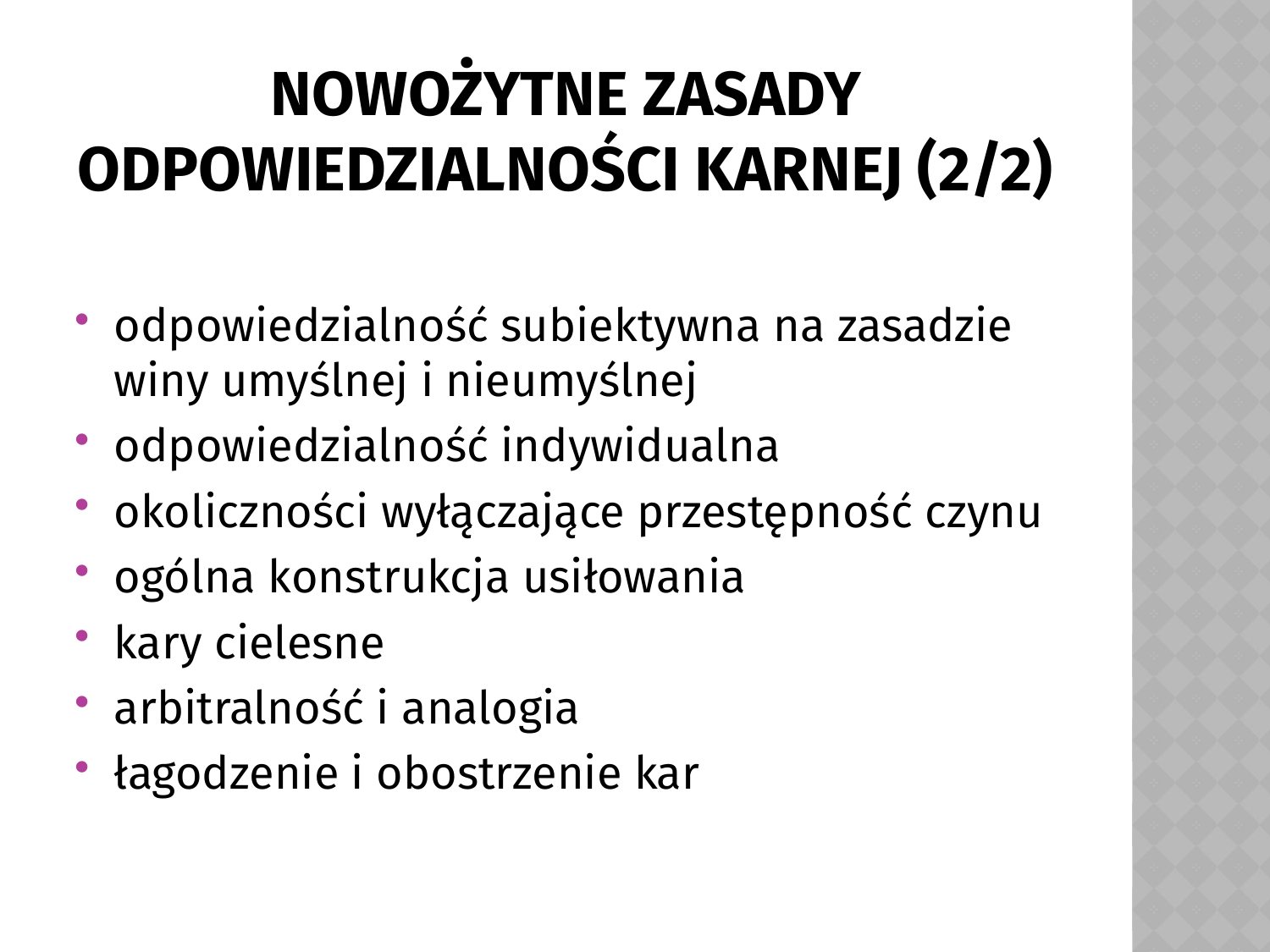

# Nowożytne zasady odpowiedzialności karnej (2/2)

odpowiedzialność subiektywna na zasadzie winy umyślnej i nieumyślnej
odpowiedzialność indywidualna
okoliczności wyłączające przestępność czynu
ogólna konstrukcja usiłowania
kary cielesne
arbitralność i analogia
łagodzenie i obostrzenie kar